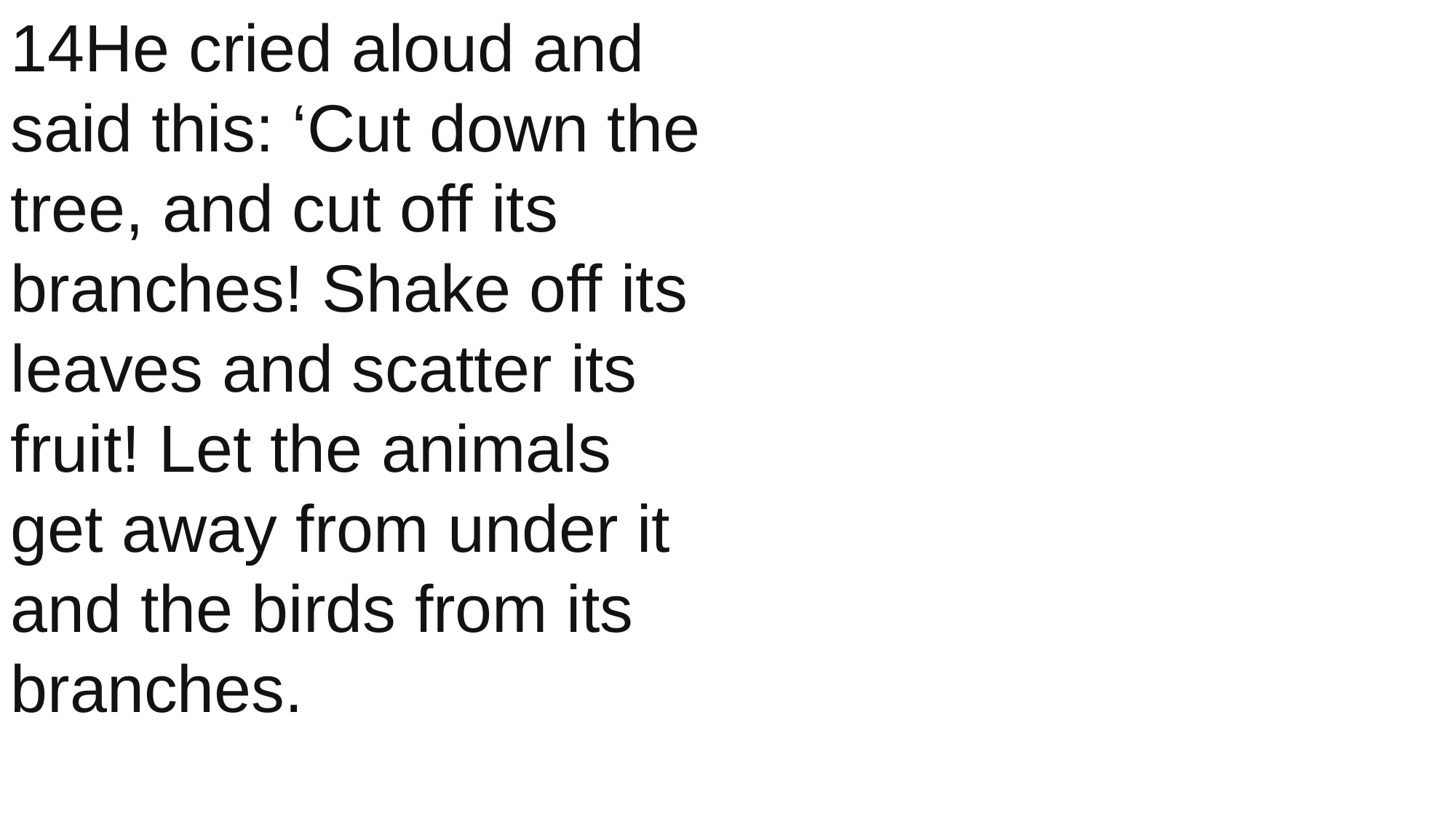

14He cried aloud and said this: ‘Cut down the tree, and cut off its branches! Shake off its leaves and scatter its fruit! Let the animals get away from under it and the birds from its branches.
 John